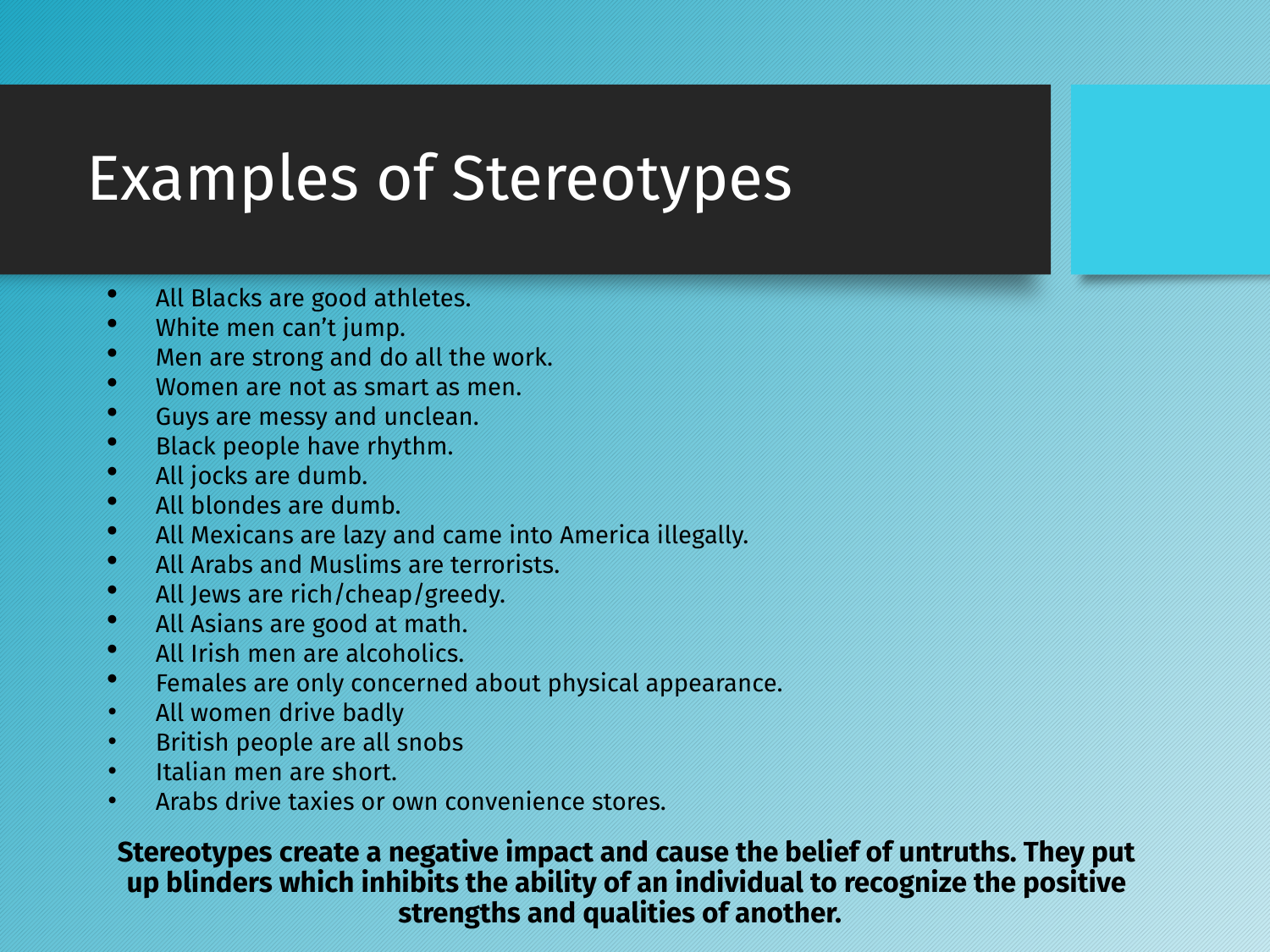

# Examples of Stereotypes
All Blacks are good athletes.
White men can’t jump.
Men are strong and do all the work.
Women are not as smart as men.
Guys are messy and unclean.
Black people have rhythm.
All jocks are dumb.
All blondes are dumb.
All Mexicans are lazy and came into America illegally.
All Arabs and Muslims are terrorists.
All Jews are rich/cheap/greedy.
All Asians are good at math.
All Irish men are alcoholics.
Females are only concerned about physical appearance.
All women drive badly
British people are all snobs
Italian men are short.
Arabs drive taxies or own convenience stores.

Stereotypes create a negative impact and cause the belief of untruths. They put up blinders which inhibits the ability of an individual to recognize the positive strengths and qualities of another.